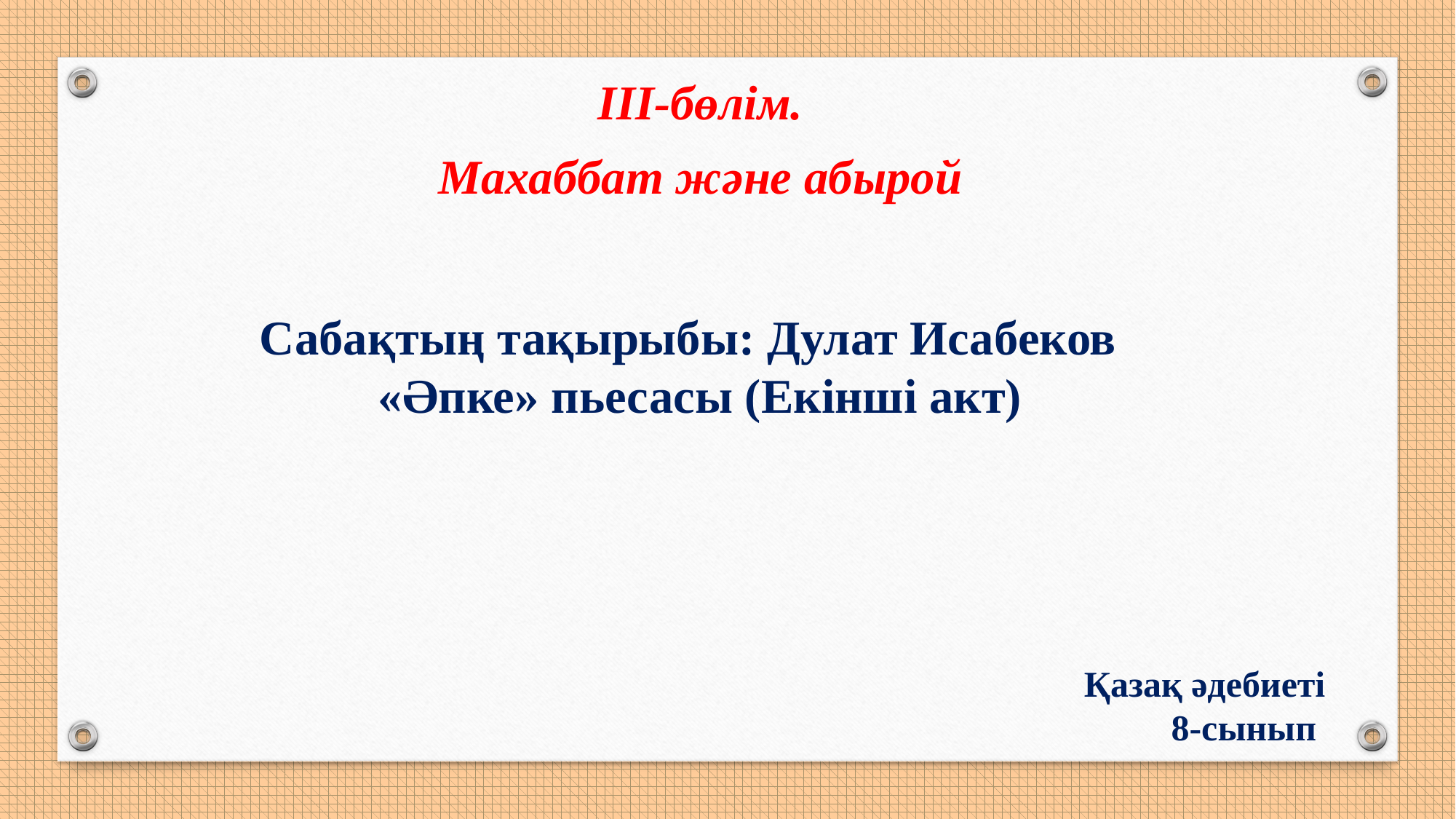

ІІІ-бөлім.
Махаббат және абырой
Сабақтың тақырыбы: Дулат Исабеков
«Әпке» пьесасы (Екінші акт)
Қазақ әдебиеті
8-сынып